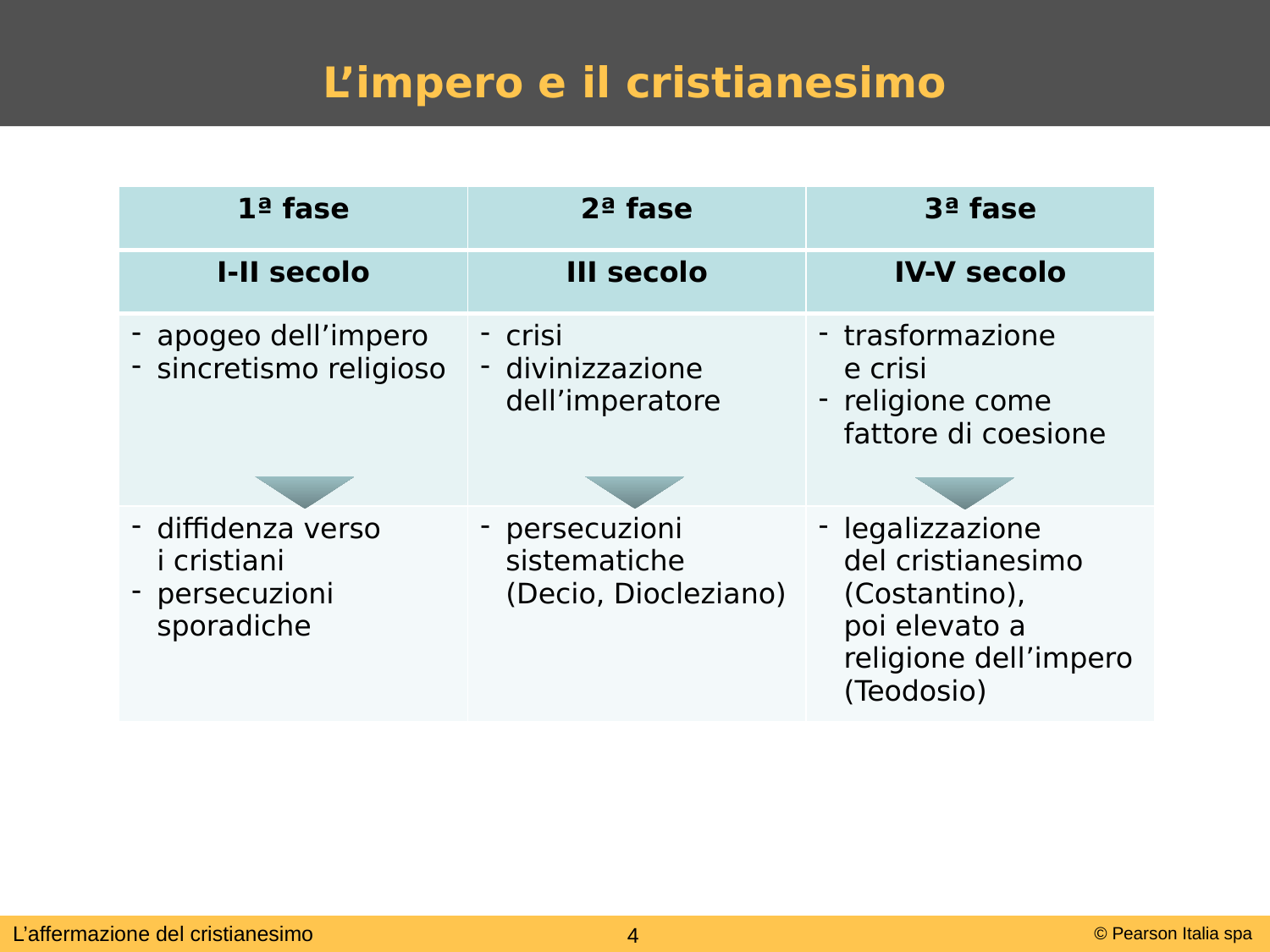

L’impero e il cristianesimo
| 1ª fase | 2ª fase | 3ª fase |
| --- | --- | --- |
| I-II secolo | III secolo | IV-V secolo |
| apogeo dell’impero sincretismo religioso | crisi divinizzazione dell’imperatore | trasformazione e crisi religione come fattore di coesione |
| diffidenza verso i cristiani persecuzioni sporadiche | persecuzioni sistematiche (Decio, Diocleziano) | legalizzazione del cristianesimo (Costantino), poi elevato a religione dell’impero (Teodosio) |

L’affermazione del cristianesimo
4
© Pearson Italia spa